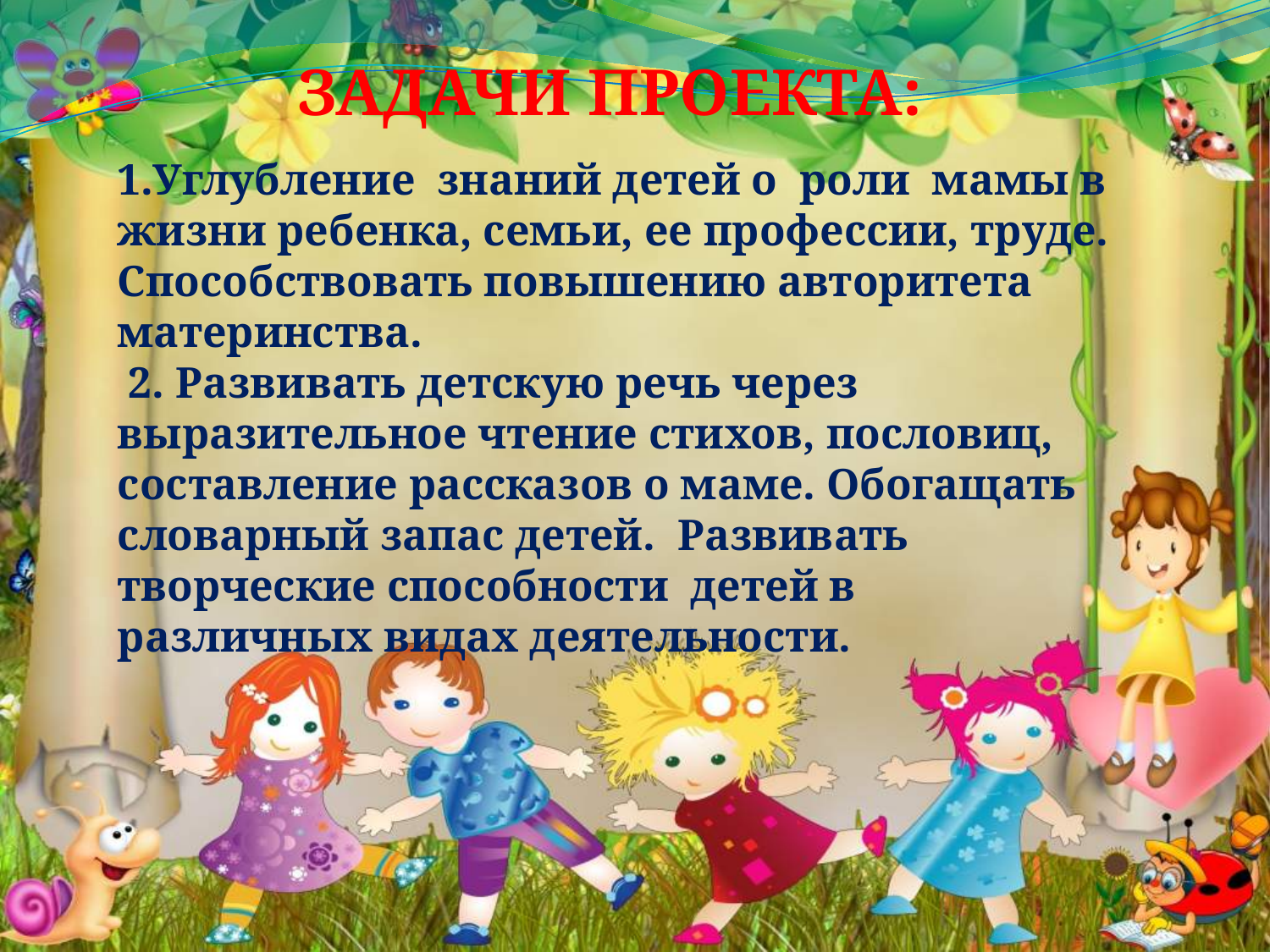

ЗАДАЧИ ПРОЕКТА:
1.Углубление  знаний детей о  роли  мамы в жизни ребенка, семьи, ее профессии, труде. Способствовать повышению авторитета  материнства.
 2. Развивать детскую речь через выразительное чтение стихов, пословиц, составление рассказов о маме. Обогащать словарный запас детей.  Развивать
творческие способности  детей в различных видах деятельности.